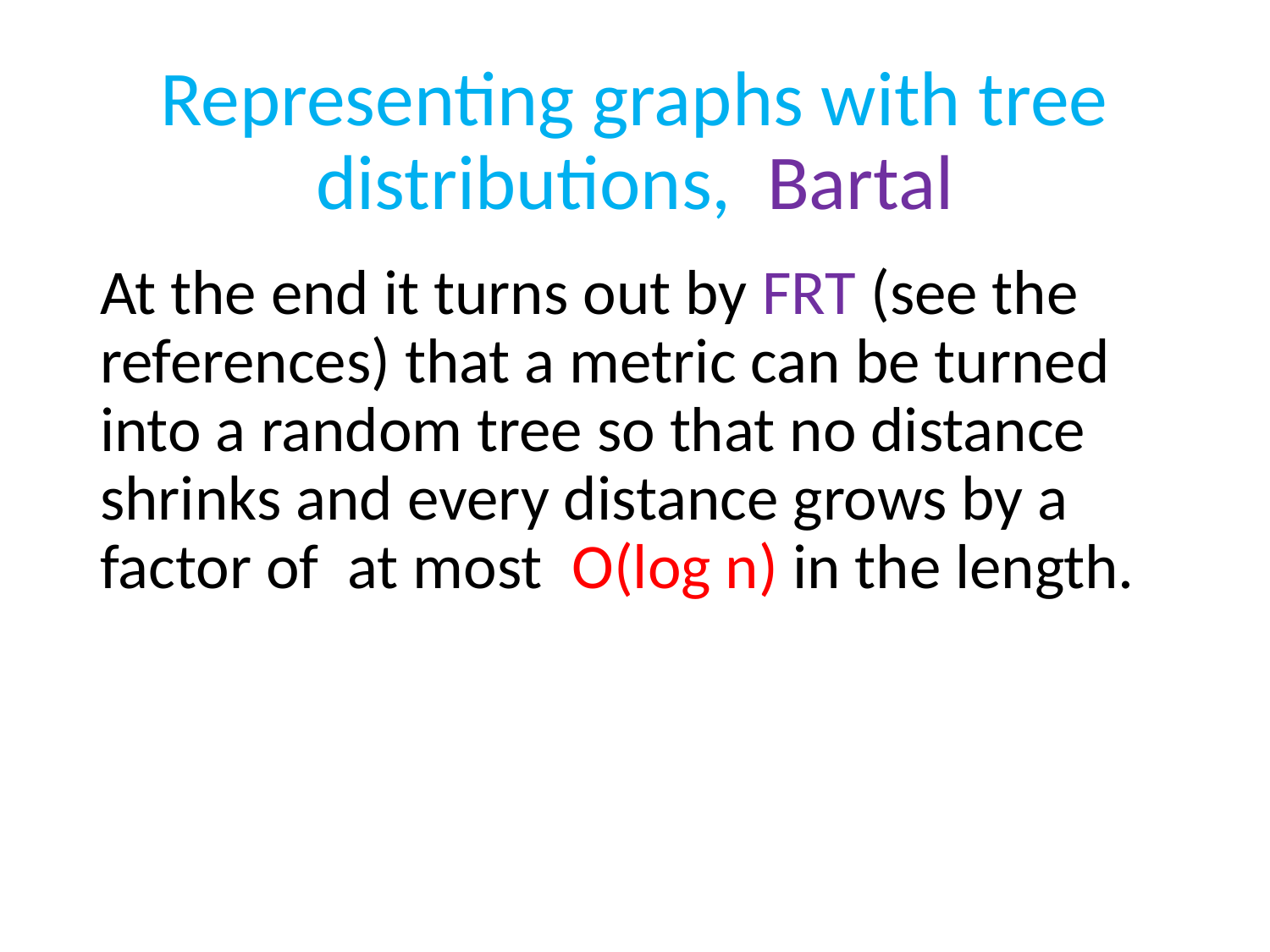

# Representing graphs with tree distributions,  Bartal
At the end it turns out by FRT (see the references) that a metric can be turned into a random tree so that no distance shrinks and every distance grows by a factor of  at most  O(log n) in the length.